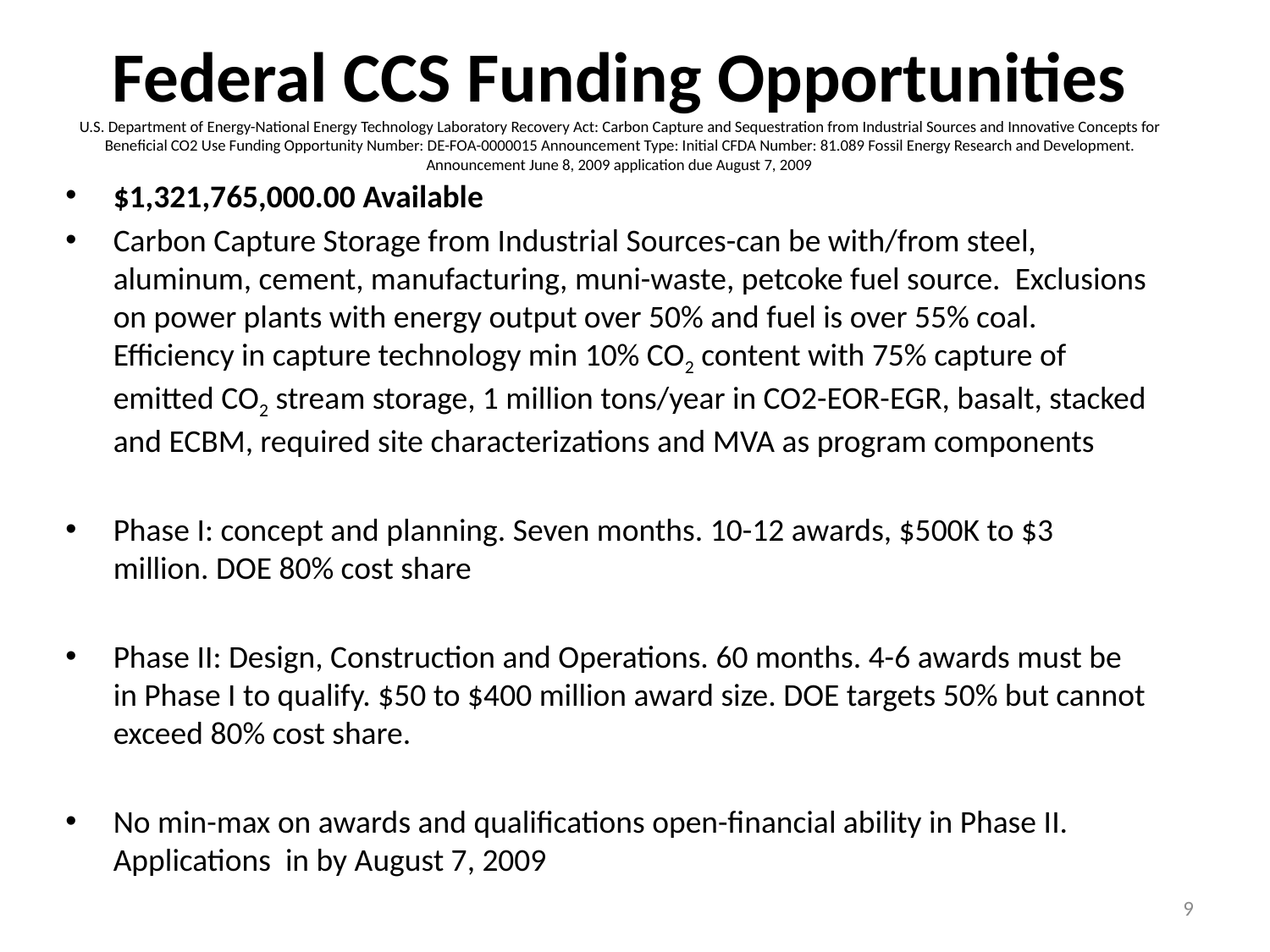

# Federal CCS Funding Opportunities U.S. Department of Energy-National Energy Technology Laboratory Recovery Act: Carbon Capture and Sequestration from Industrial Sources and Innovative Concepts for Beneficial CO2 Use Funding Opportunity Number: DE-FOA-0000015 Announcement Type: Initial CFDA Number: 81.089 Fossil Energy Research and Development. Announcement June 8, 2009 application due August 7, 2009
$1,321,765,000.00 Available
Carbon Capture Storage from Industrial Sources-can be with/from steel, aluminum, cement, manufacturing, muni-waste, petcoke fuel source.  Exclusions on power plants with energy output over 50% and fuel is over 55% coal. Efficiency in capture technology min 10% CO2 content with 75% capture of emitted CO2 stream storage, 1 million tons/year in CO2-EOR-EGR, basalt, stacked and ECBM, required site characterizations and MVA as program components

Phase I: concept and planning. Seven months. 10-12 awards, $500K to $3 million. DOE 80% cost share

Phase II: Design, Construction and Operations. 60 months. 4-6 awards must be in Phase I to qualify. $50 to $400 million award size. DOE targets 50% but cannot exceed 80% cost share.

No min-max on awards and qualifications open-financial ability in Phase II.  Applications  in by August 7, 2009

9